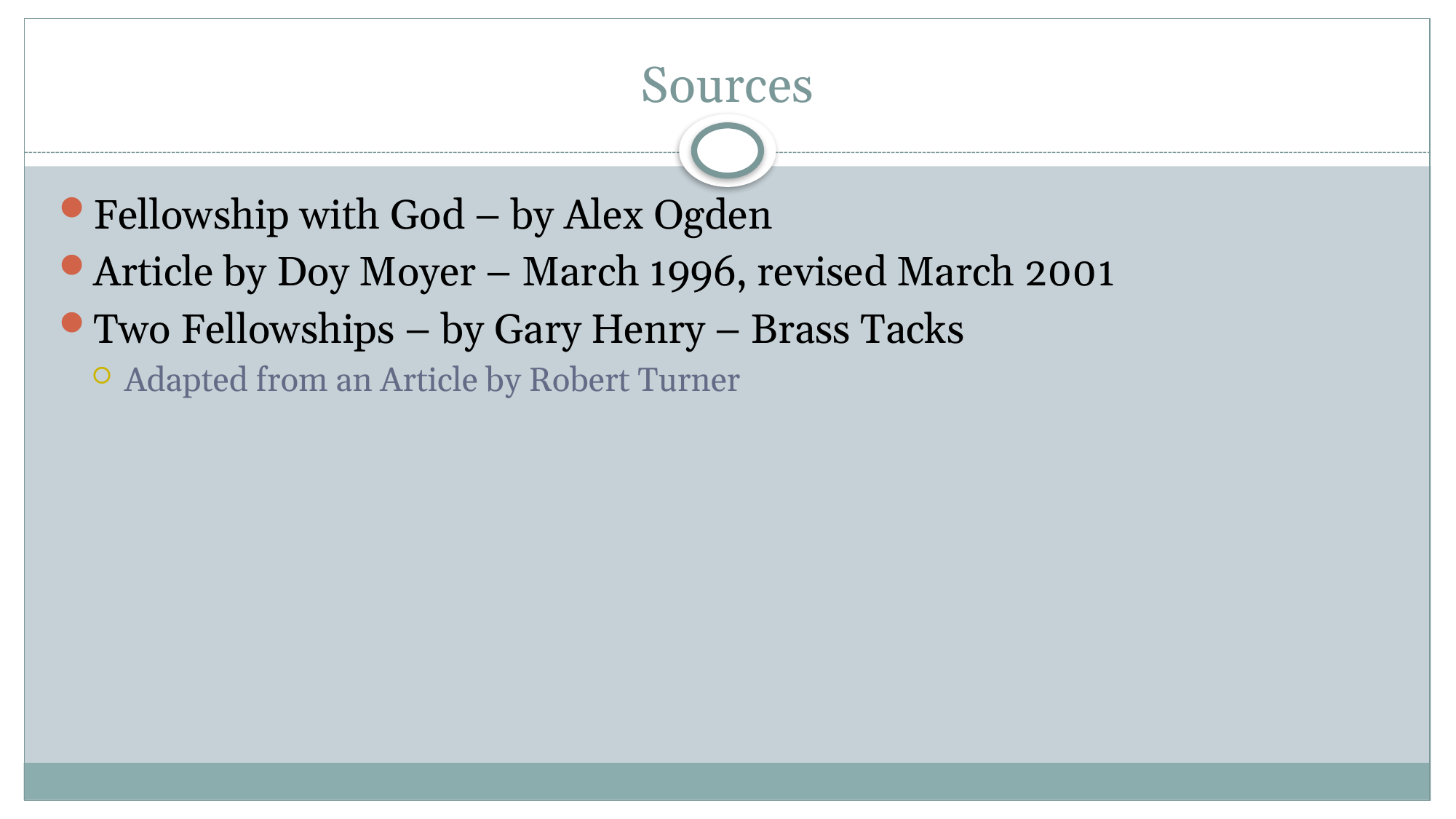

# Sources
Fellowship with God – by Alex Ogden
Article by Doy Moyer – March 1996, revised March 2001
Two Fellowships – by Gary Henry – Brass Tacks
Adapted from an Article by Robert Turner